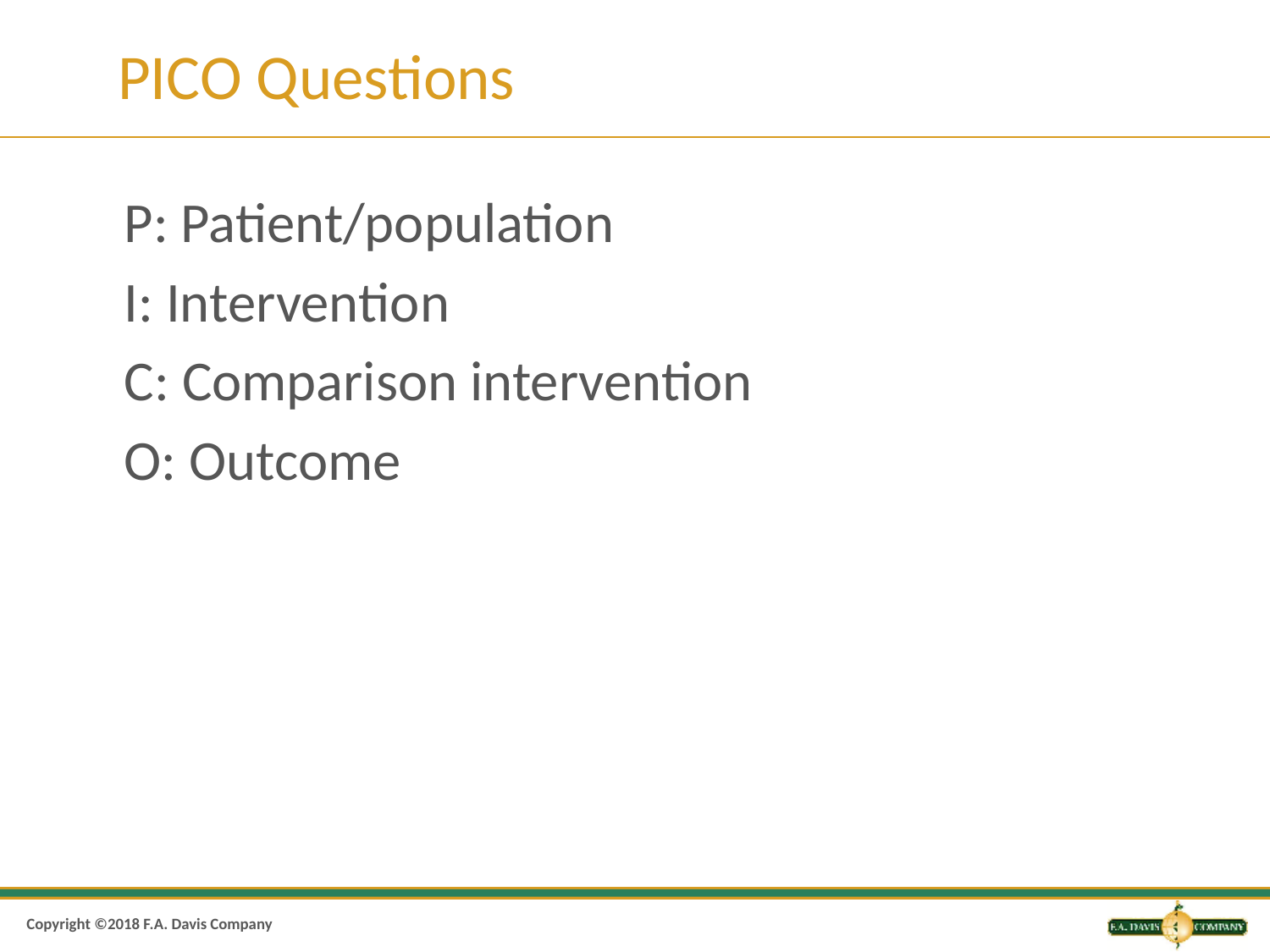

# PICO Questions
P: Patient/population
I: Intervention
C: Comparison intervention
O: Outcome